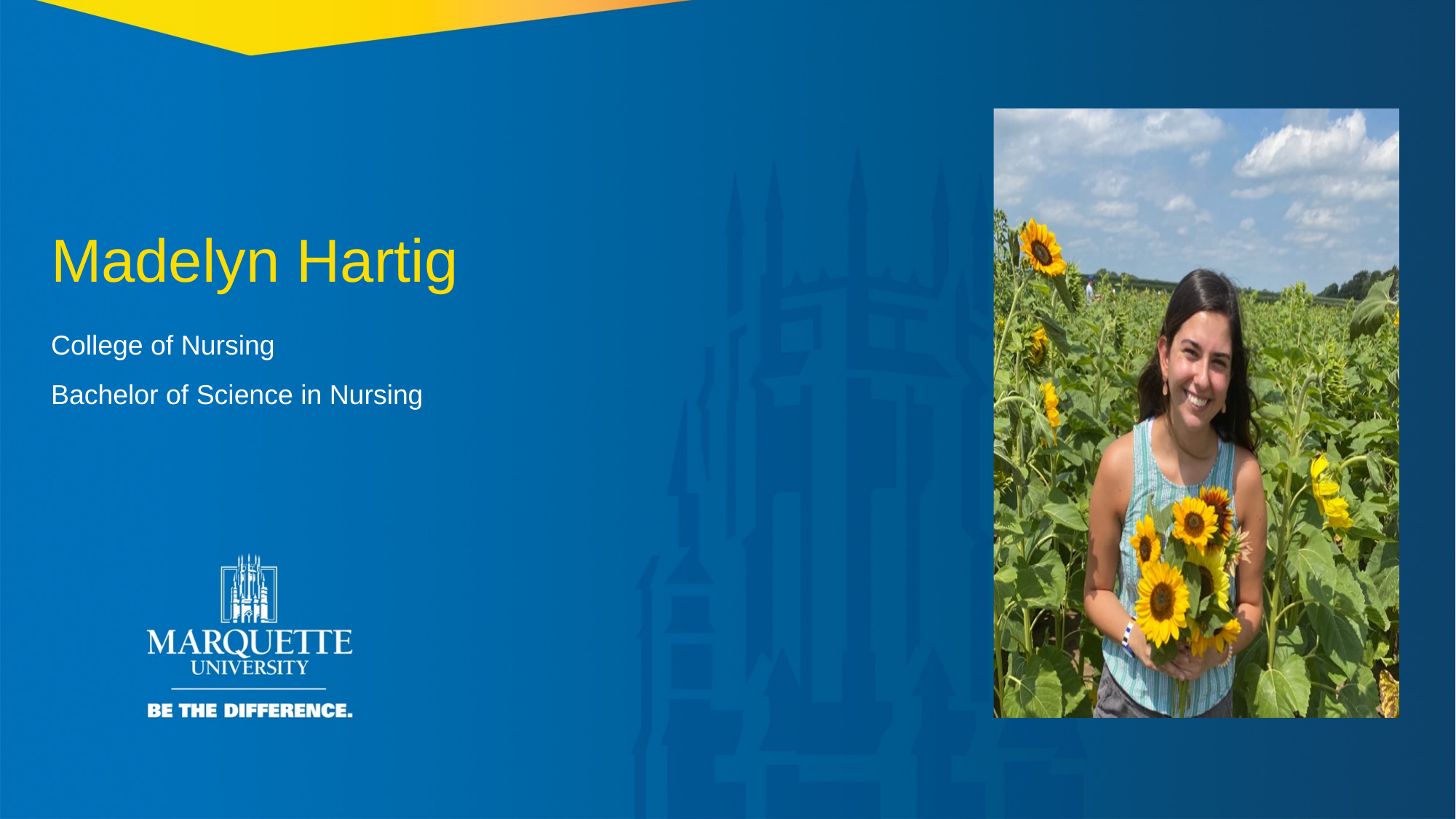

Madelyn Hartig
College of Nursing
Bachelor of Science in Nursing